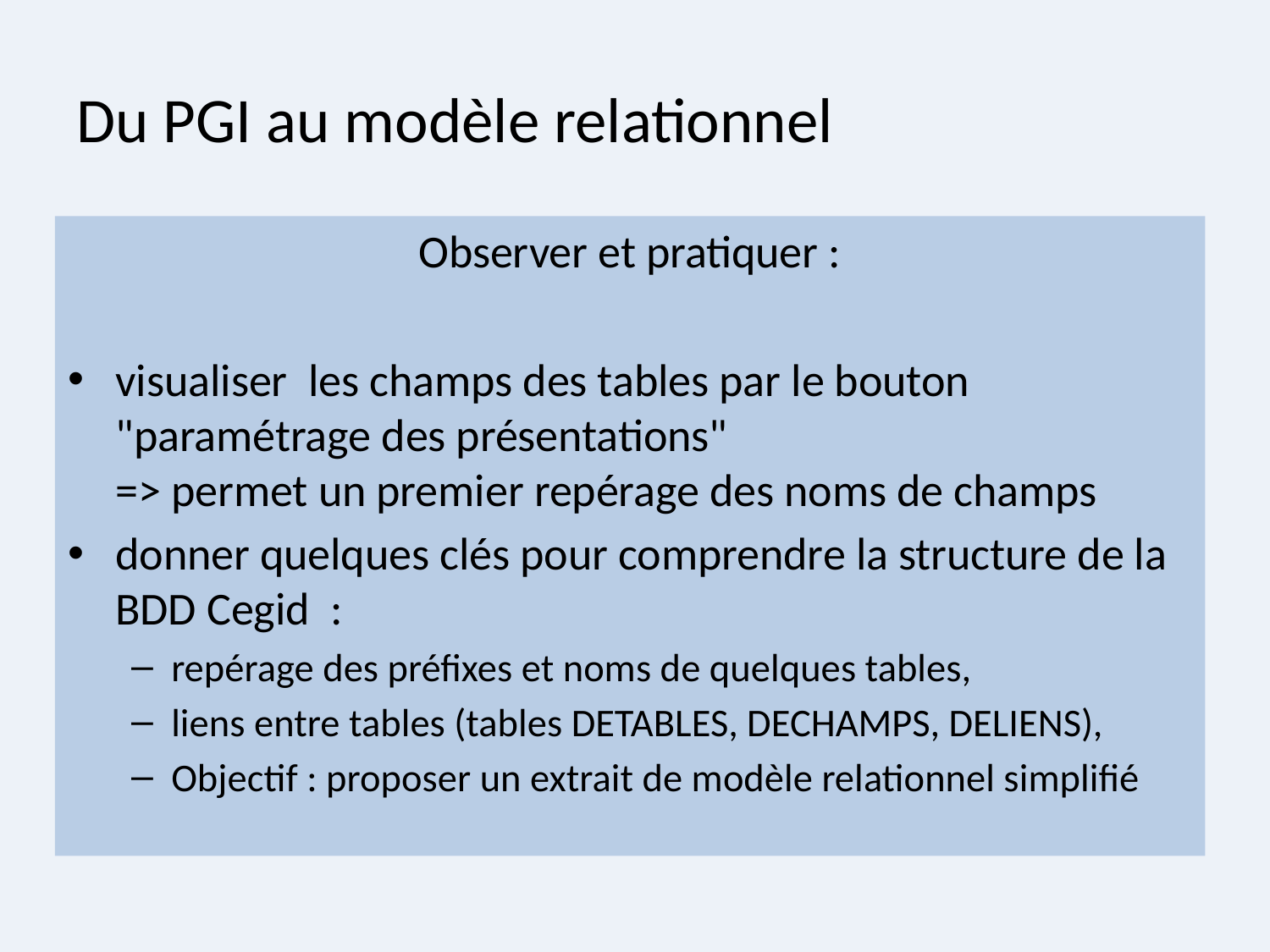

# Du PGI au modèle relationnel
Observer et pratiquer :

visualiser  les champs des tables par le bouton "paramétrage des présentations"
=> permet un premier repérage des noms de champs
donner quelques clés pour comprendre la structure de la BDD Cegid  :
repérage des préfixes et noms de quelques tables,
liens entre tables (tables DETABLES, DECHAMPS, DELIENS),
Objectif : proposer un extrait de modèle relationnel simplifié